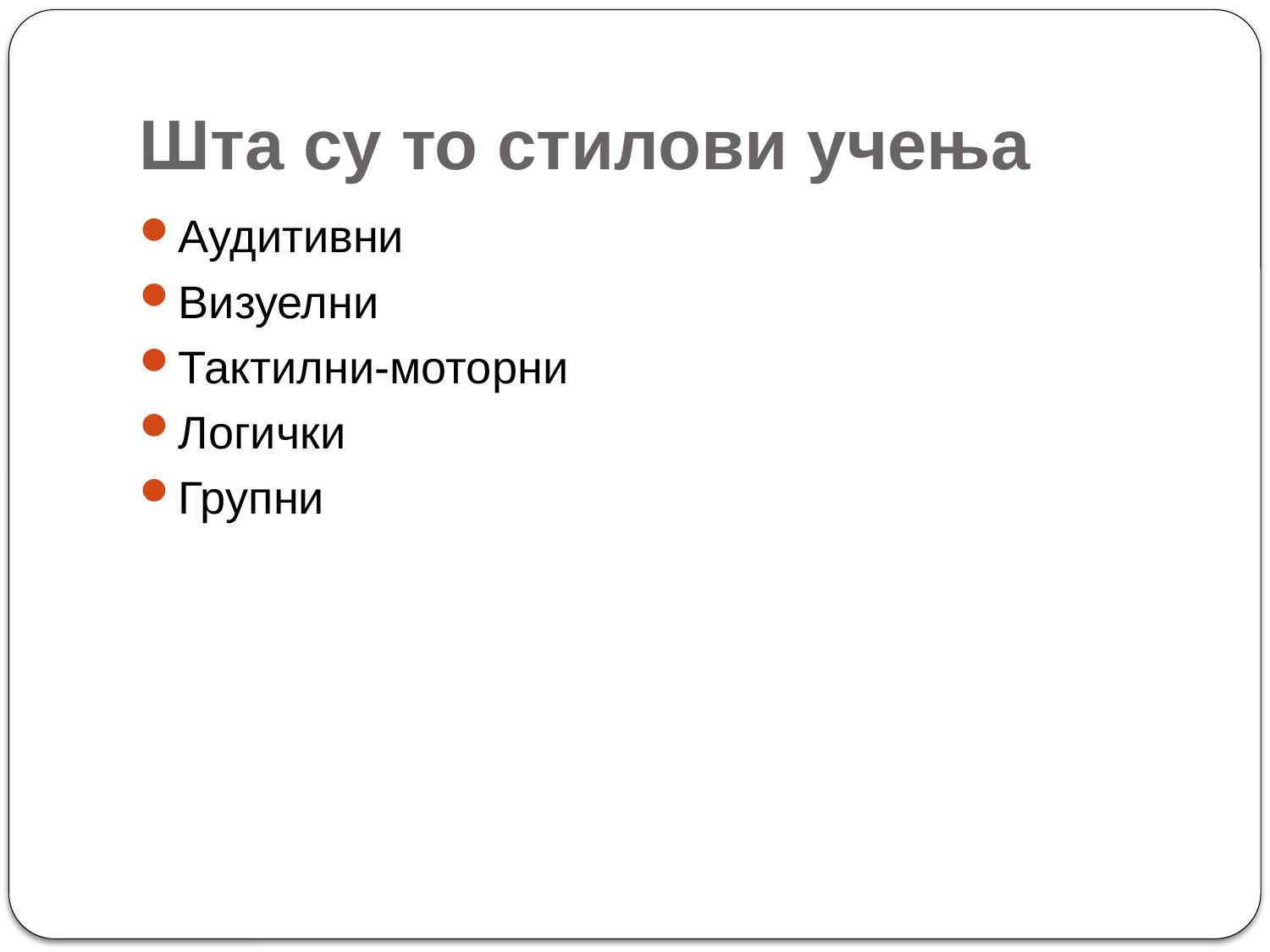

# Шта су то стилови учења
Аудитивни
Визуелни
Тактилни-моторни
Логички
Групни